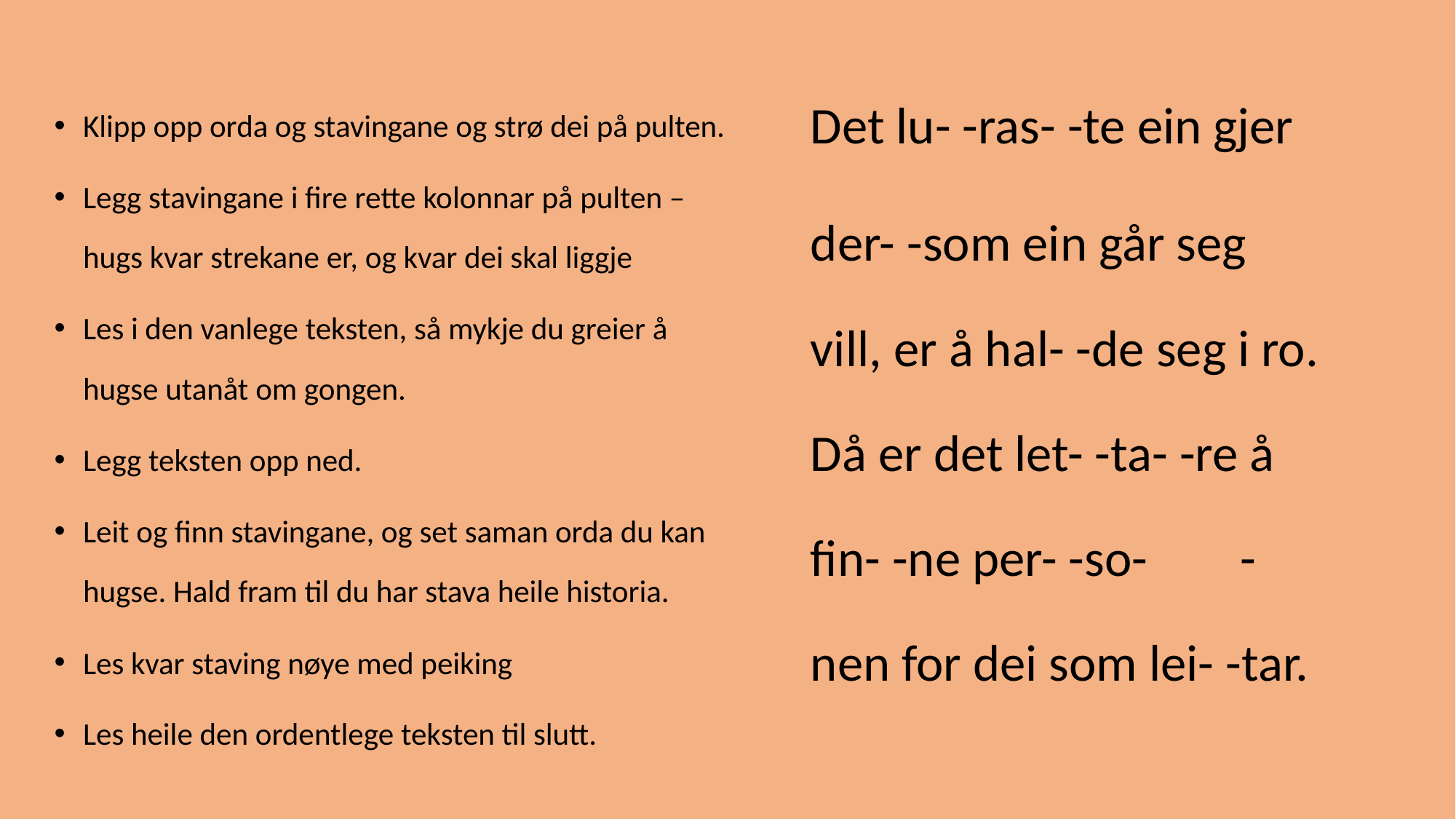

Det lu- -ras- -te ein gjer
der- -som ein går seg vill, er å hal- -de seg i ro. Då er det let- -ta- -re å fin- -ne per- -so-        -nen for dei som lei- -tar.
Klipp opp orda og stavingane og strø dei på pulten.
Legg stavingane i fire rette kolonnar på pulten – hugs kvar strekane er, og kvar dei skal liggje
Les i den vanlege teksten, så mykje du greier å hugse utanåt om gongen.
Legg teksten opp ned.
Leit og finn stavingane, og set saman orda du kan hugse. Hald fram til du har stava heile historia.
Les kvar staving nøye med peiking
Les heile den ordentlege teksten til slutt.